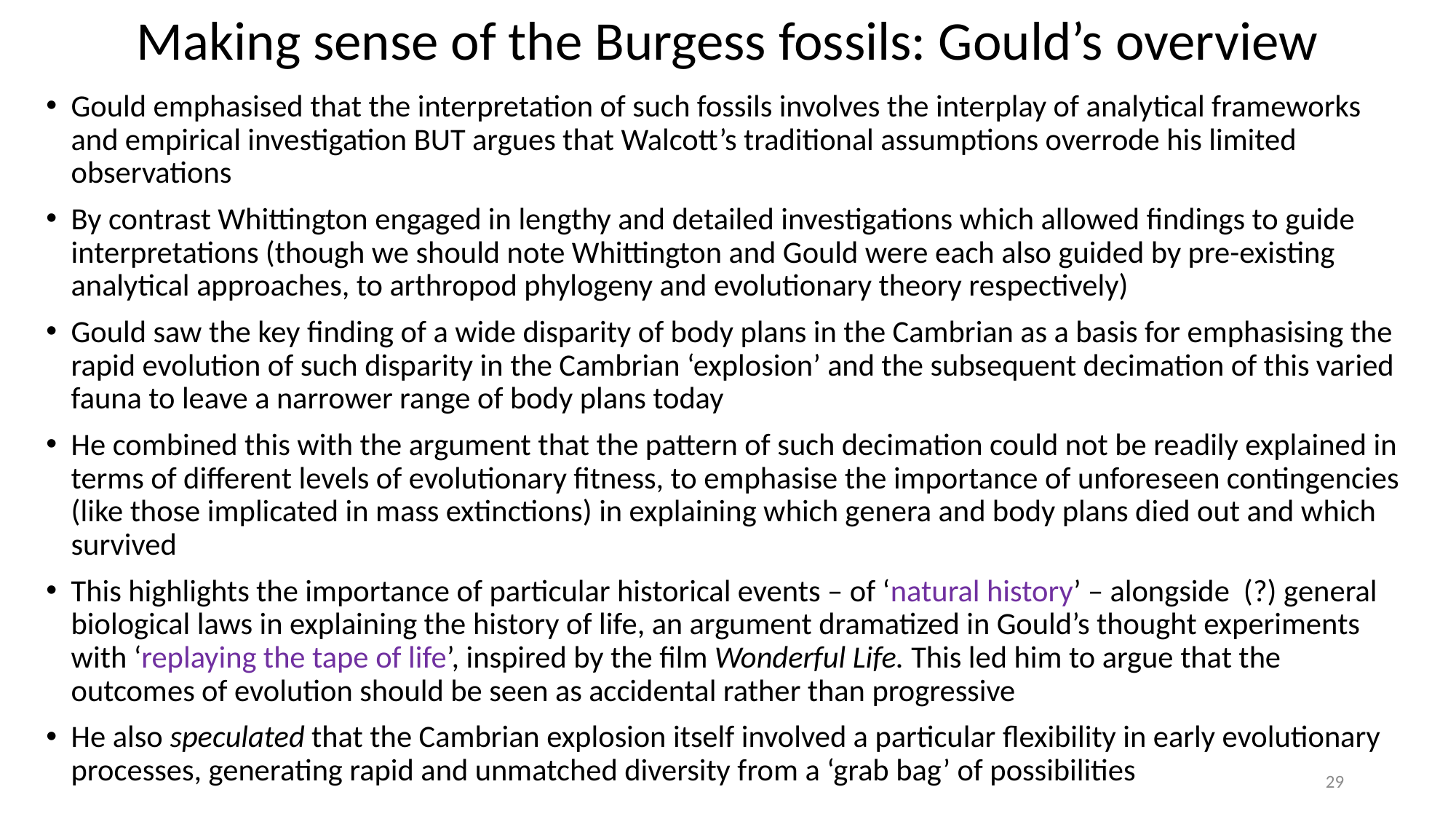

# Making sense of the Burgess fossils: Gould’s overview
Gould emphasised that the interpretation of such fossils involves the interplay of analytical frameworks and empirical investigation BUT argues that Walcott’s traditional assumptions overrode his limited observations
By contrast Whittington engaged in lengthy and detailed investigations which allowed findings to guide interpretations (though we should note Whittington and Gould were each also guided by pre-existing analytical approaches, to arthropod phylogeny and evolutionary theory respectively)
Gould saw the key finding of a wide disparity of body plans in the Cambrian as a basis for emphasising the rapid evolution of such disparity in the Cambrian ‘explosion’ and the subsequent decimation of this varied fauna to leave a narrower range of body plans today
He combined this with the argument that the pattern of such decimation could not be readily explained in terms of different levels of evolutionary fitness, to emphasise the importance of unforeseen contingencies (like those implicated in mass extinctions) in explaining which genera and body plans died out and which survived
This highlights the importance of particular historical events – of ‘natural history’ – alongside  (?) general biological laws in explaining the history of life, an argument dramatized in Gould’s thought experiments with ‘replaying the tape of life’, inspired by the film Wonderful Life. This led him to argue that the outcomes of evolution should be seen as accidental rather than progressive
He also speculated that the Cambrian explosion itself involved a particular flexibility in early evolutionary processes, generating rapid and unmatched diversity from a ‘grab bag’ of possibilities
29